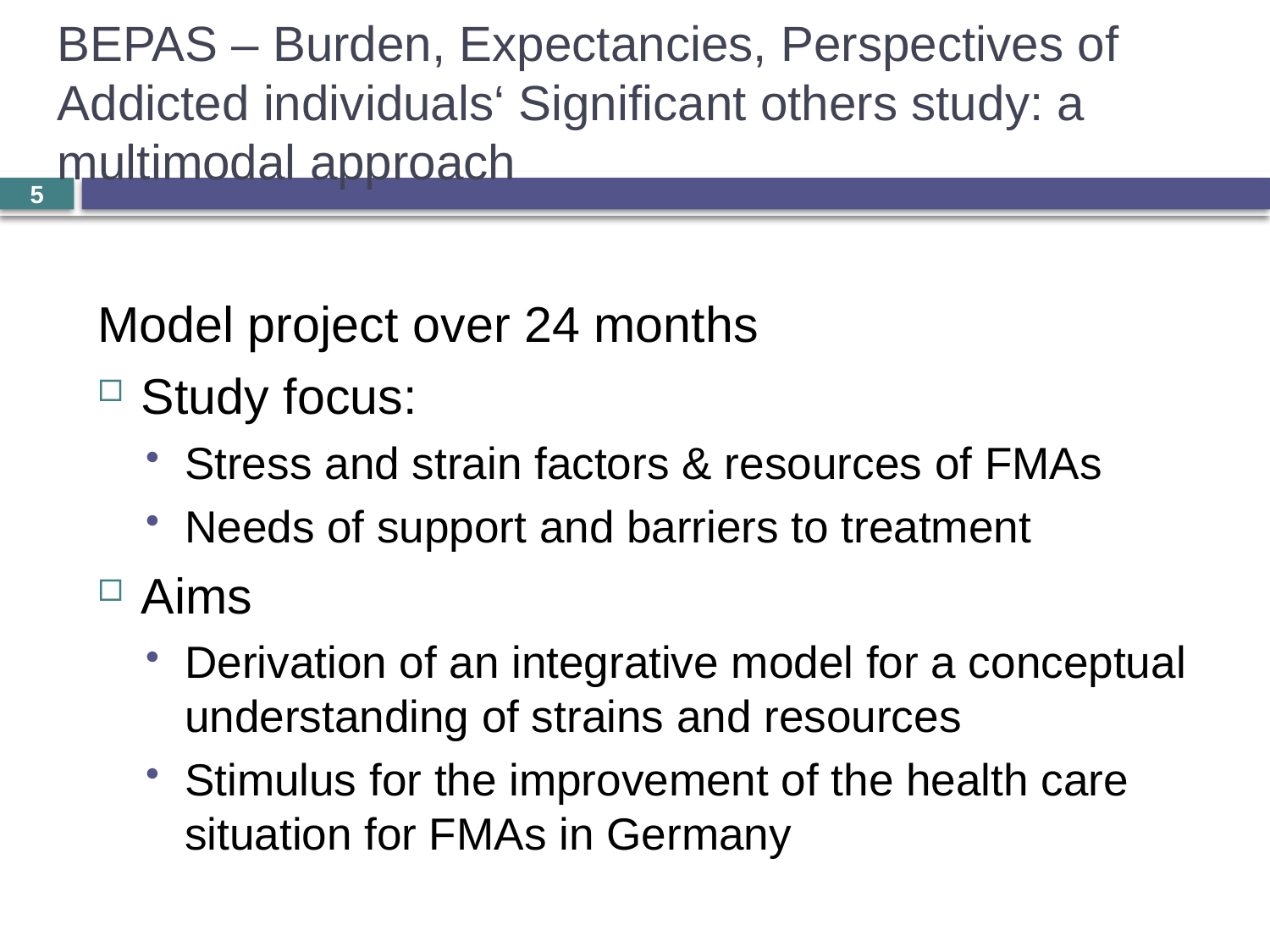

# BEPAS – Burden, Expectancies, Perspectives of Addicted individuals‘ Significant others study: a multimodal approach
5
Model project over 24 months
Study focus:
Stress and strain factors & resources of FMAs
Needs of support and barriers to treatment
Aims
Derivation of an integrative model for a conceptual understanding of strains and resources
Stimulus for the improvement of the health care situation for FMAs in Germany